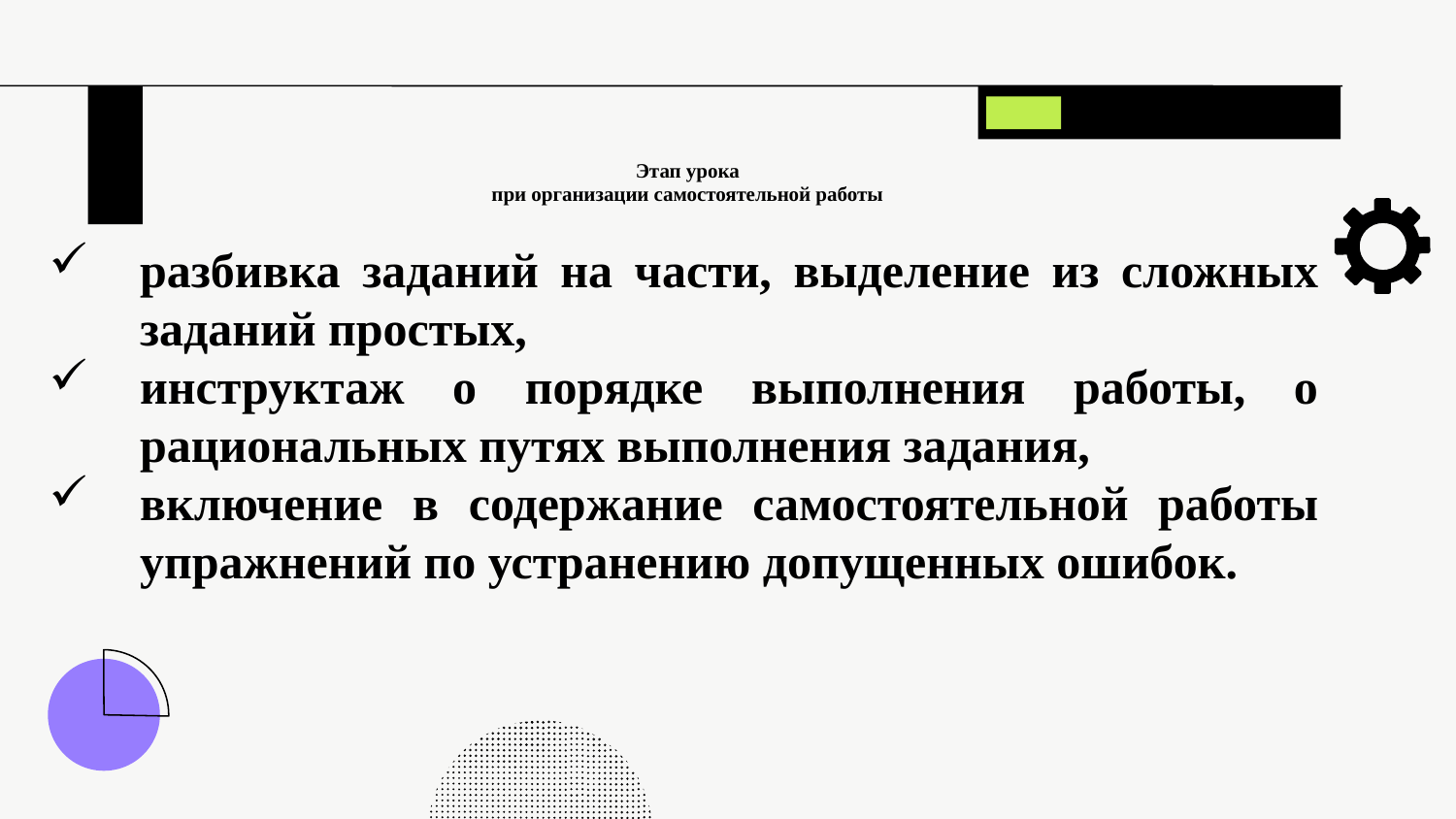

Этап урока
при организации самостоятельной работы
разбивка заданий на части, выделение из сложных заданий простых,
инструктаж о порядке выполнения работы, о рациональных путях выполнения задания,
включение в содержание самостоятельной работы упражнений по устранению допущенных ошибок.